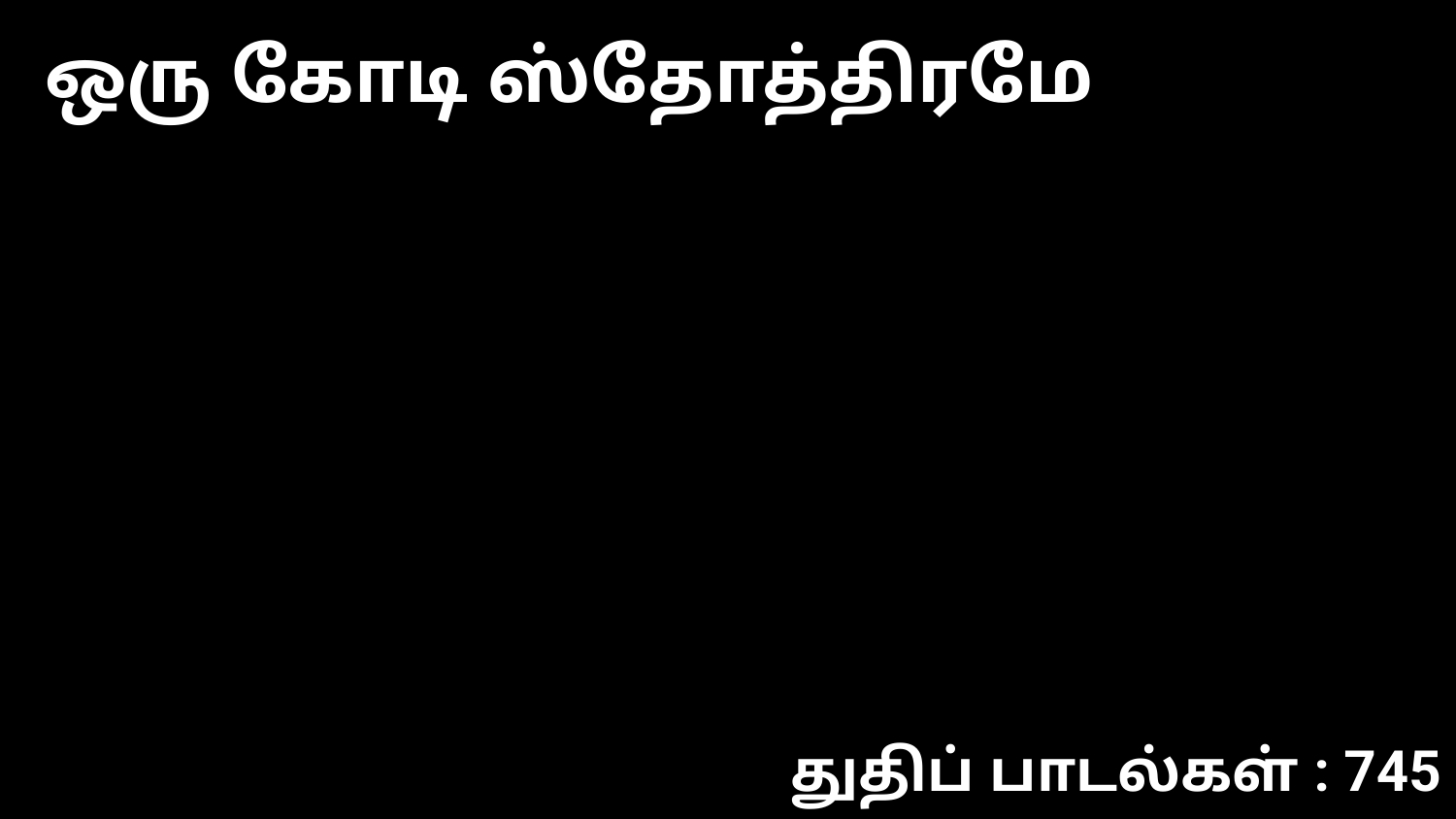

ஒரு கோடி ஸ்தோத்திரமே
துதிப் பாடல்கள் : 745